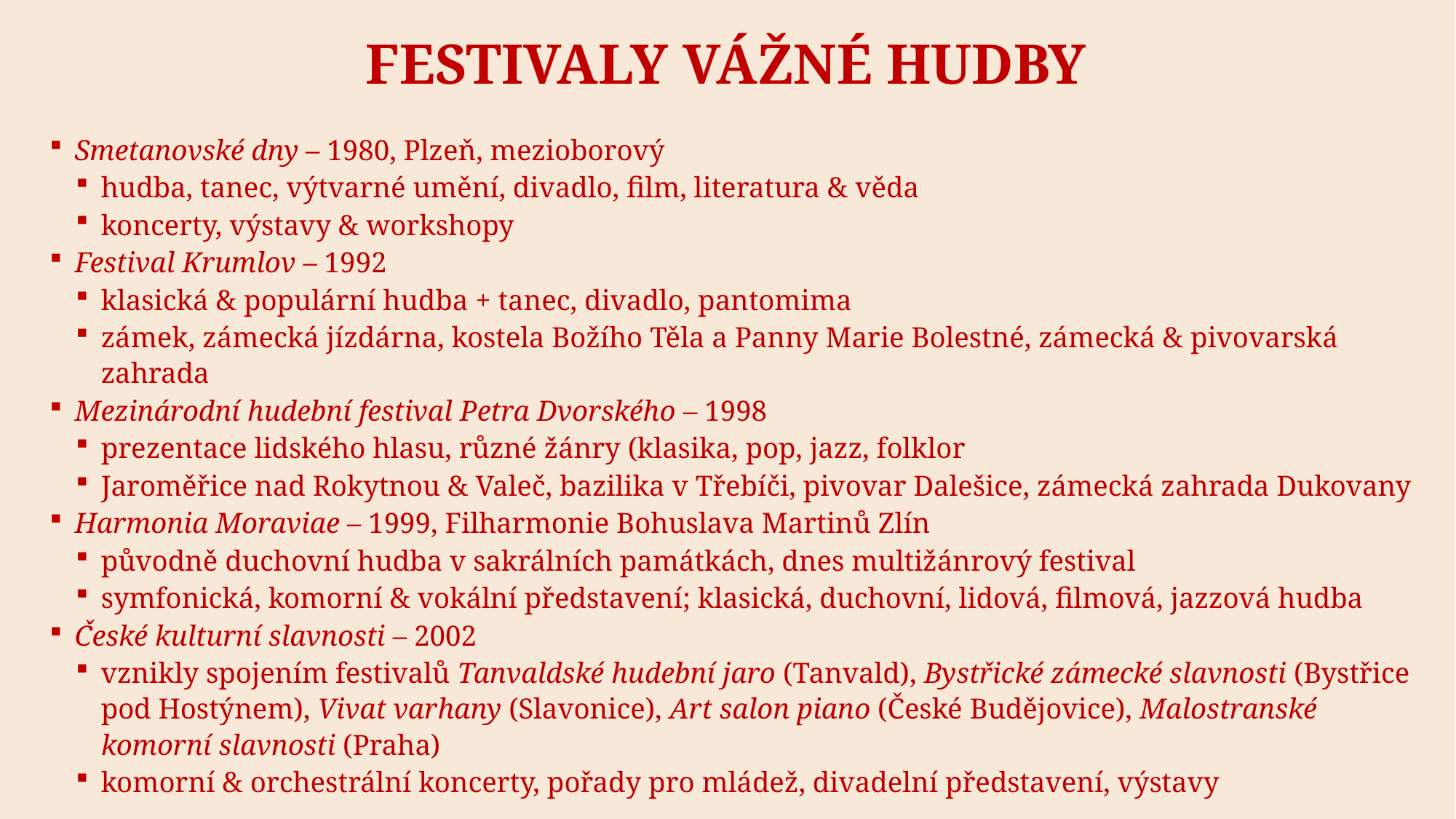

# Festivaly vážné hudby
Smetanovské dny – 1980, Plzeň, mezioborový
hudba, tanec, výtvarné umění, divadlo, film, literatura & věda
koncerty, výstavy & workshopy
Festival Krumlov – 1992
klasická & populární hudba + tanec, divadlo, pantomima
zámek, zámecká jízdárna, kostela Božího Těla a Panny Marie Bolestné, zámecká & pivovarská zahrada
Mezinárodní hudební festival Petra Dvorského – 1998
prezentace lidského hlasu, různé žánry (klasika, pop, jazz, folklor
Jaroměřice nad Rokytnou & Valeč, bazilika v Třebíči, pivovar Dalešice, zámecká zahrada Dukovany
Harmonia Moraviae – 1999, Filharmonie Bohuslava Martinů Zlín
původně duchovní hudba v sakrálních památkách, dnes multižánrový festival
symfonická, komorní & vokální představení; klasická, duchovní, lidová, filmová, jazzová hudba
České kulturní slavnosti – 2002
vznikly spojením festivalů Tanvaldské hudební jaro (Tanvald), Bystřické zámecké slavnosti (Bystřice pod Hostýnem), Vivat varhany (Slavonice), Art salon piano (České Budějovice), Malostranské komorní slavnosti (Praha)
komorní & orchestrální koncerty, pořady pro mládež, divadelní představení, výstavy